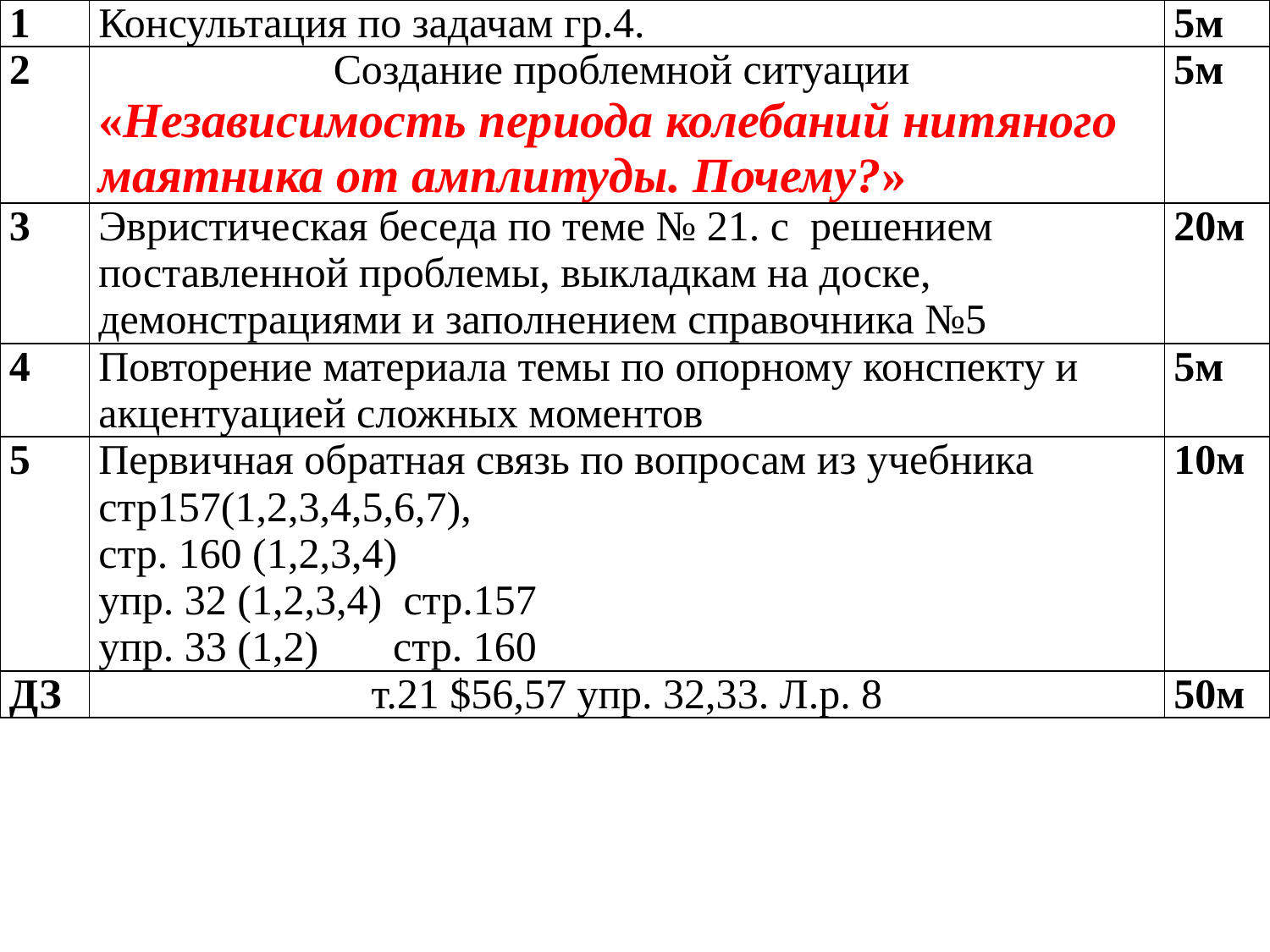

| 1 | Консультация по задачам гр.4. | 5м |
| --- | --- | --- |
| 2 | Создание проблемной ситуации «Независимость периода колебаний нитяного маятника от амплитуды. Почему?» | 5м |
| 3 | Эвристическая беседа по теме № 21. с решением поставленной проблемы, выкладкам на доске, демонстрациями и заполнением справочника №5 | 20м |
| 4 | Повторение материала темы по опорному конспекту и акцентуацией сложных моментов | 5м |
| 5 | Первичная обратная связь по вопросам из учебника стр157(1,2,3,4,5,6,7), стр. 160 (1,2,3,4) упр. 32 (1,2,3,4) стр.157 упр. 33 (1,2) стр. 160 | 10м |
| ДЗ | т.21 $56,57 упр. 32,33. Л.р. 8 | 50м |